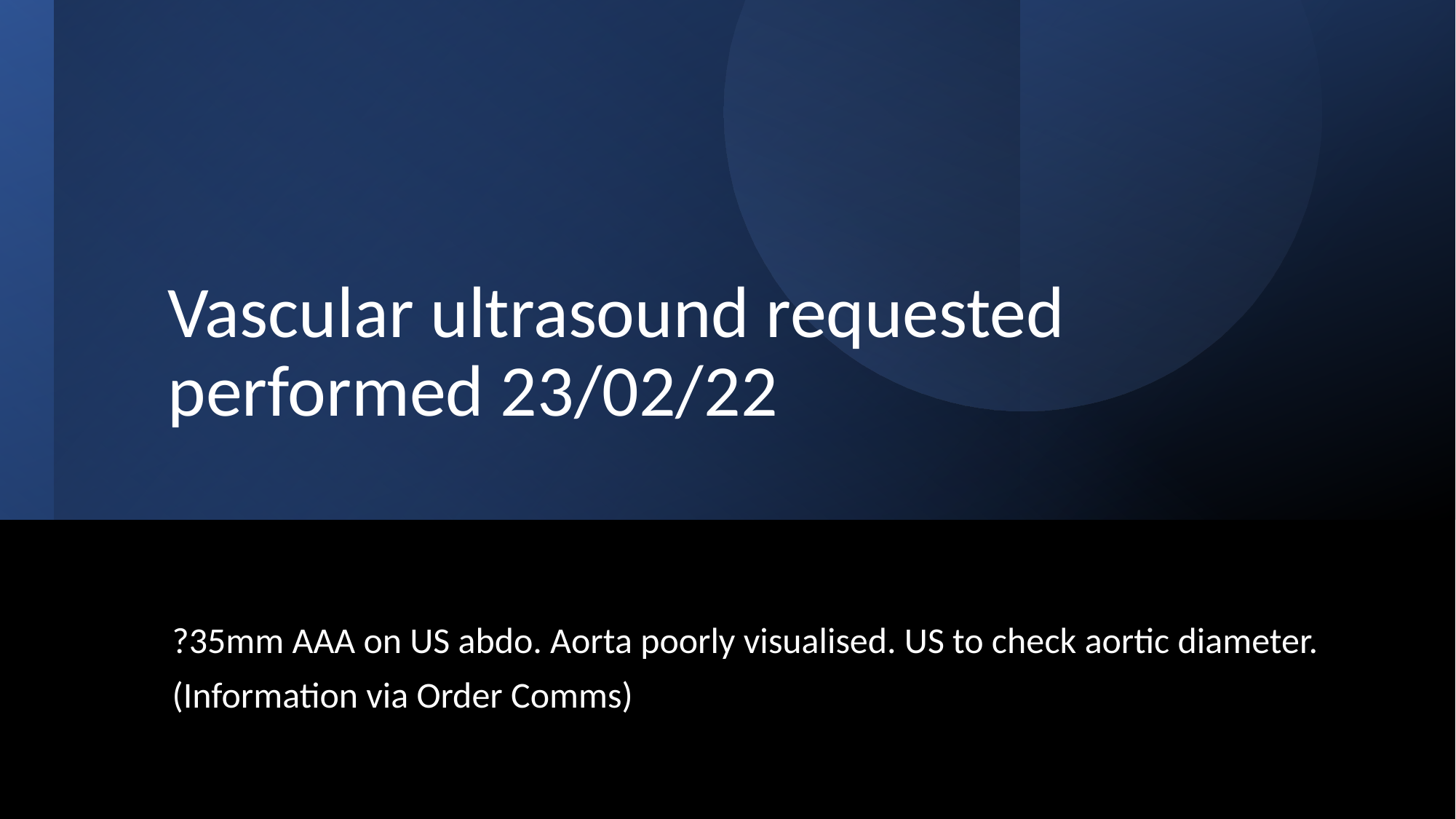

# Vascular ultrasound requested performed 23/02/22
?35mm AAA on US abdo. Aorta poorly visualised. US to check aortic diameter.
(Information via Order Comms)